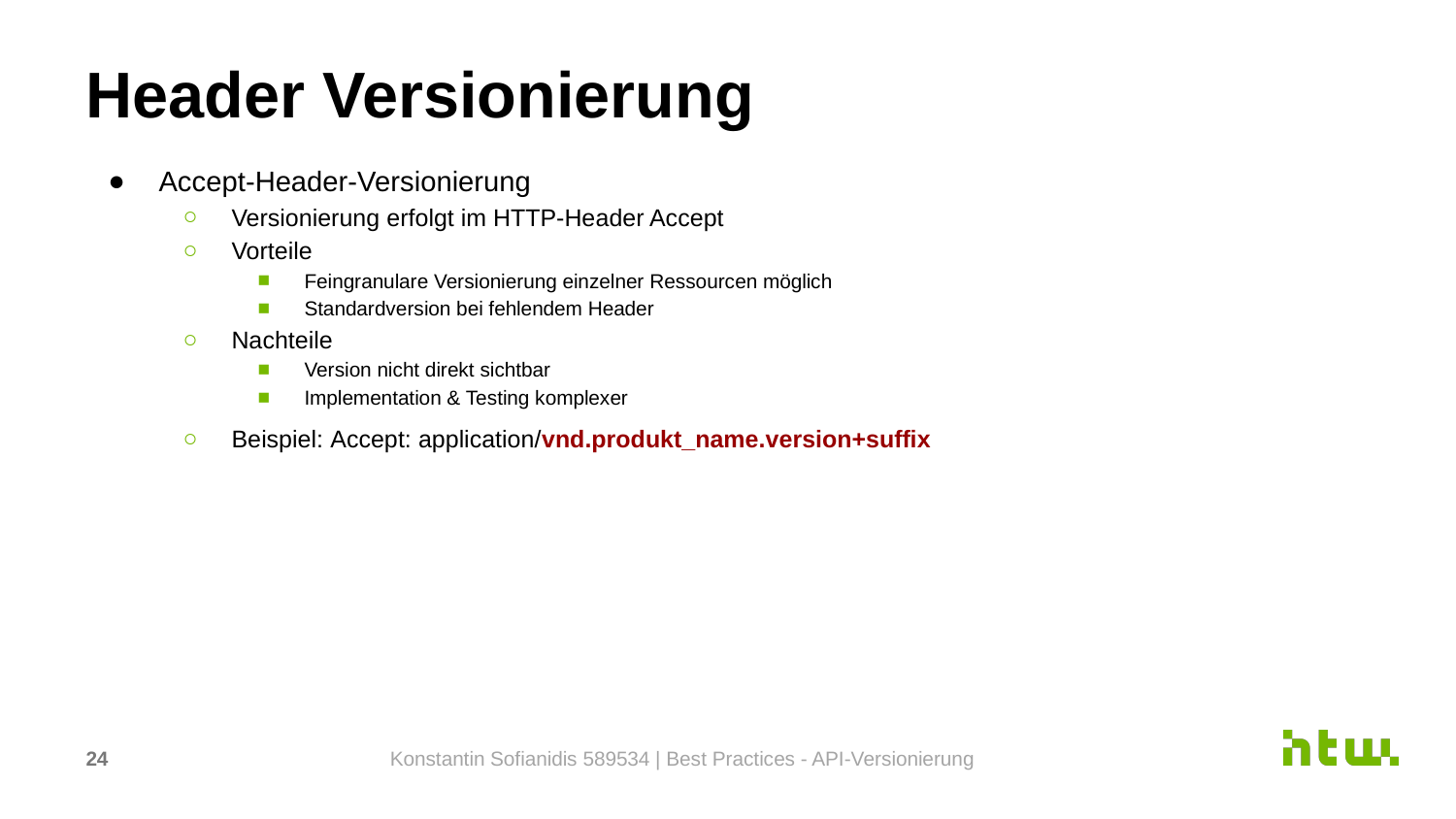

# Header Versionierung
Accept-Header-Versionierung
Versionierung erfolgt im HTTP-Header Accept
Vorteile
Feingranulare Versionierung einzelner Ressourcen möglich
Standardversion bei fehlendem Header
Nachteile
Version nicht direkt sichtbar
Implementation & Testing komplexer
Beispiel: Accept: application/vnd.produkt_name.version+suffix

24
Konstantin Sofianidis 589534 | Best Practices - API-Versionierung